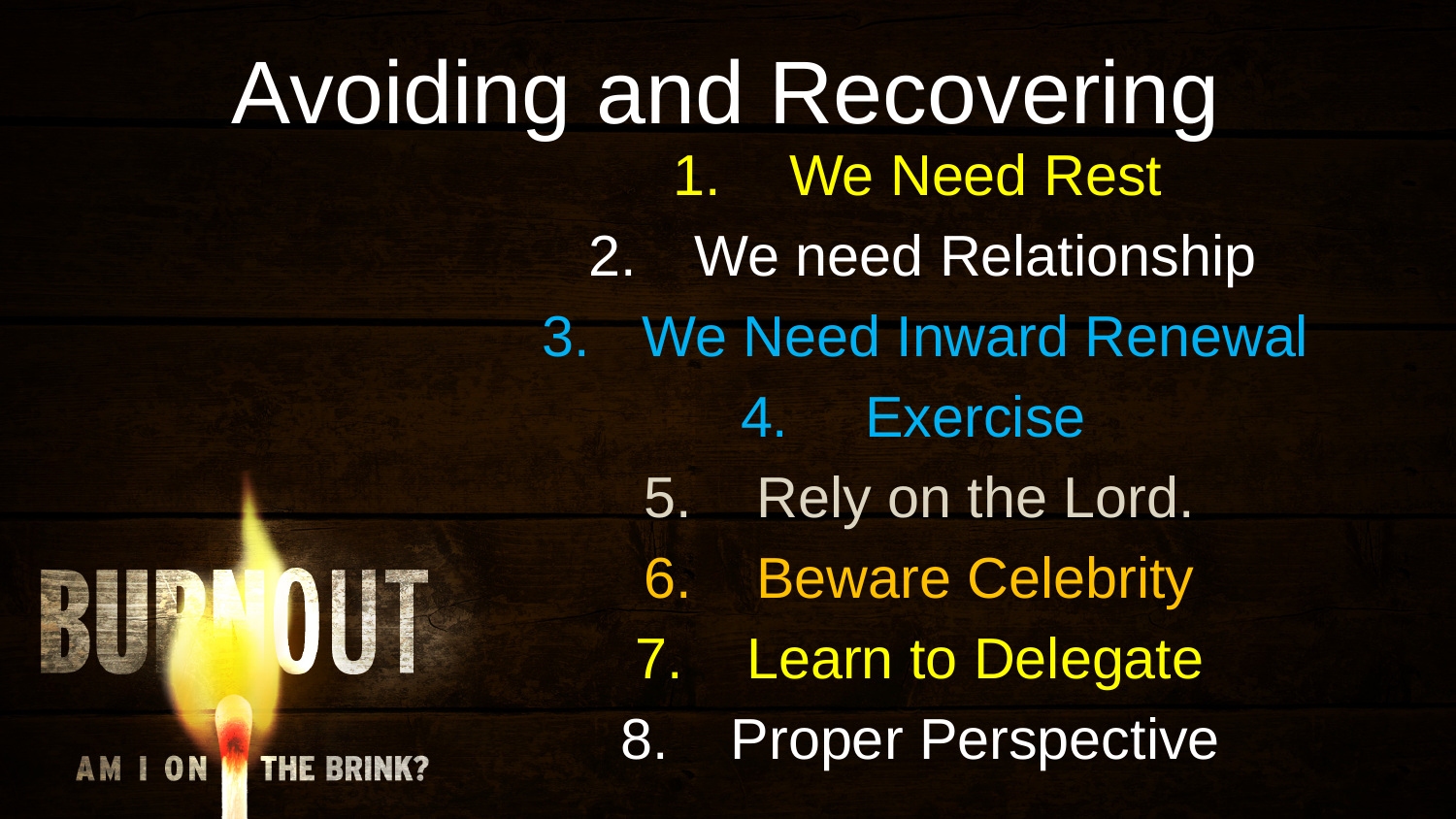

Avoiding and Recovering
We Need Rest
We need Relationship
We Need Inward Renewal
Exercise
Rely on the Lord.
Beware Celebrity
Learn to Delegate
Proper Perspective